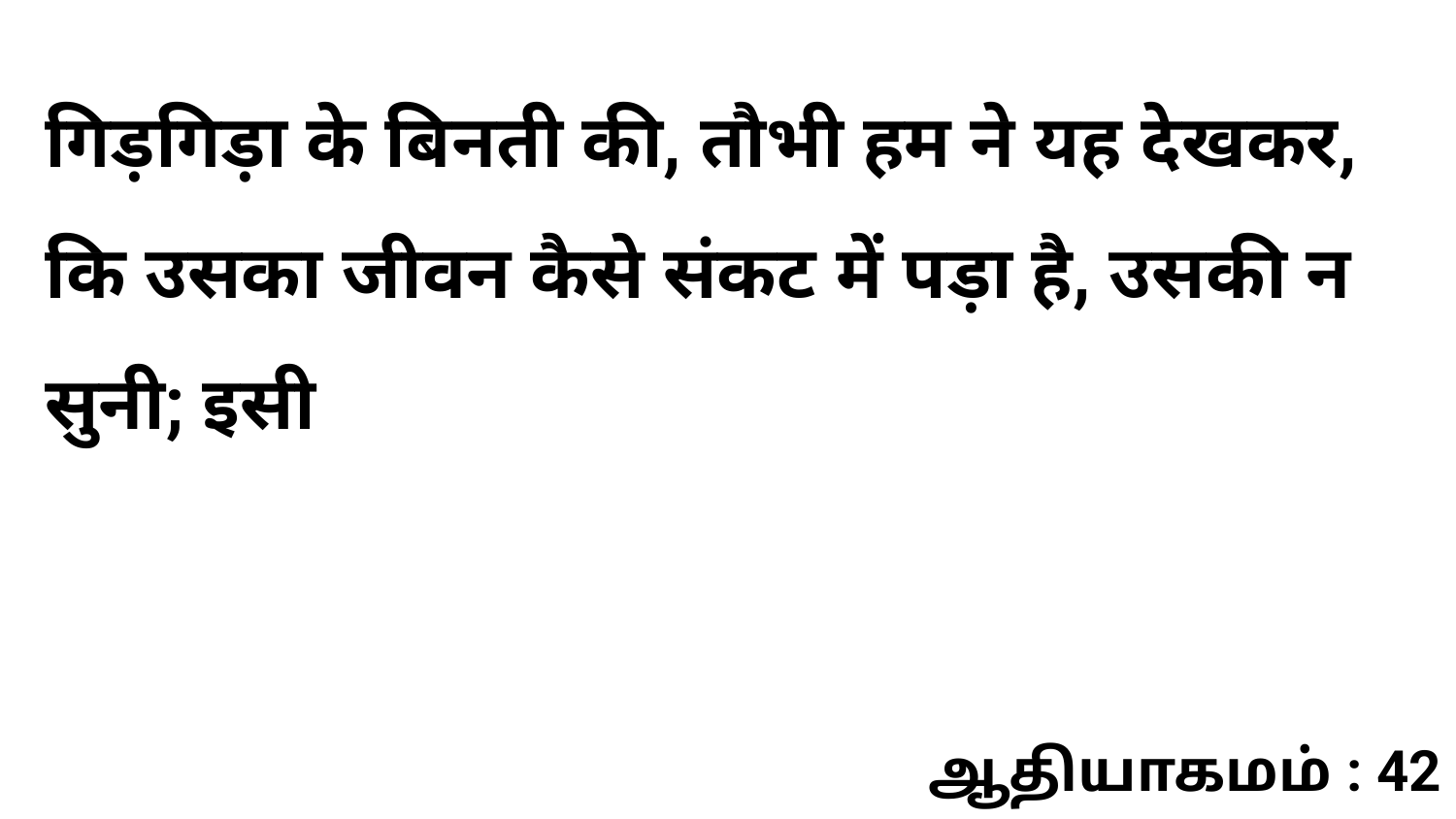

गिड़गिड़ा के बिनती की, तौभी हम ने यह देखकर, कि उसका जीवन कैसे संकट में पड़ा है, उसकी न सुनी; इसी
ஆதியாகமம் : 42